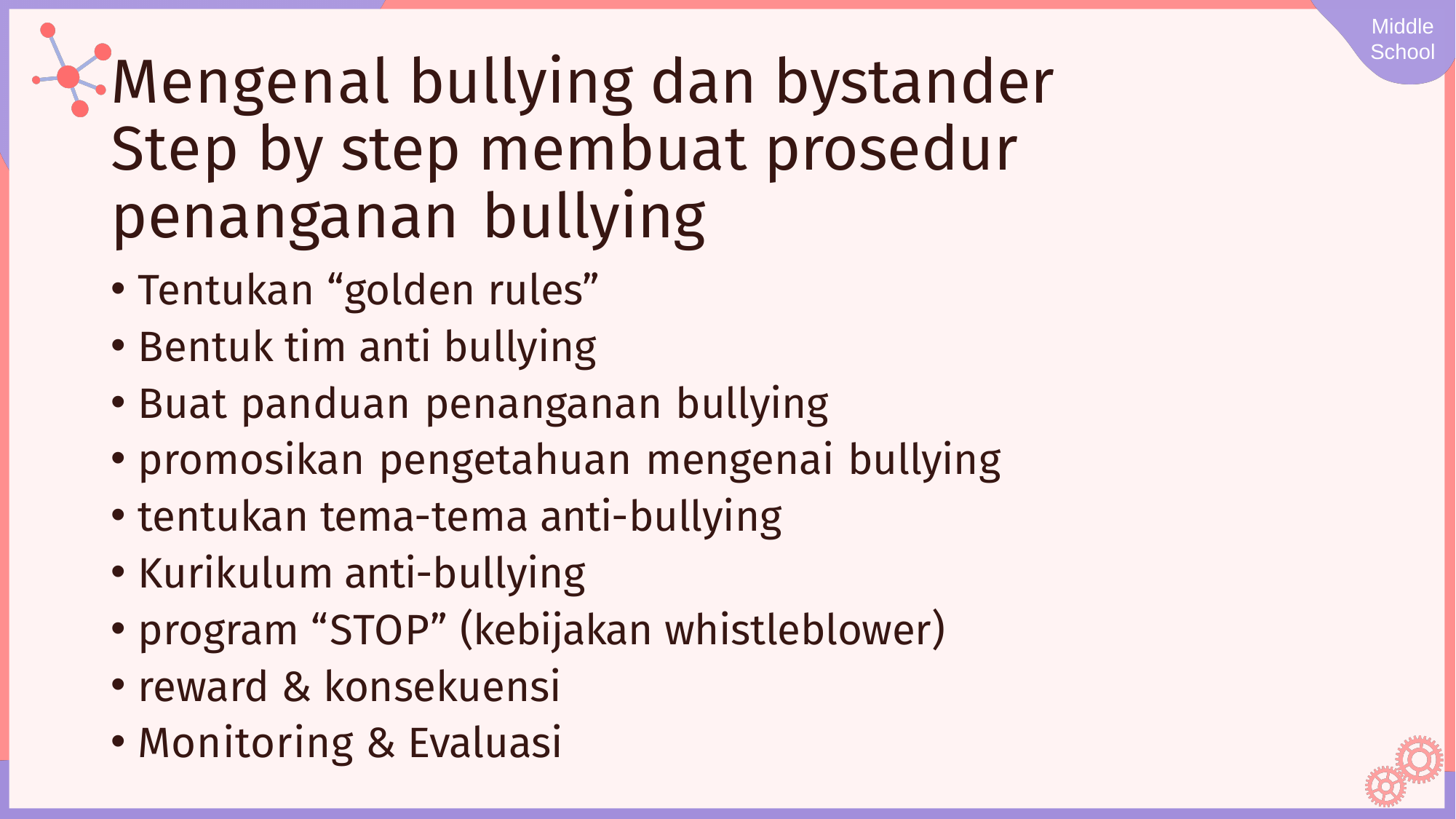

# Mengenal bullying dan bystander Step by step membuat prosedur penanganan bullying
Tentukan “golden rules”
Bentuk tim anti bullying
Buat panduan penanganan bullying
promosikan pengetahuan mengenai bullying
tentukan tema-tema anti-bullying
Kurikulum anti-bullying
program “STOP” (kebijakan whistleblower)
reward & konsekuensi
Monitoring & Evaluasi